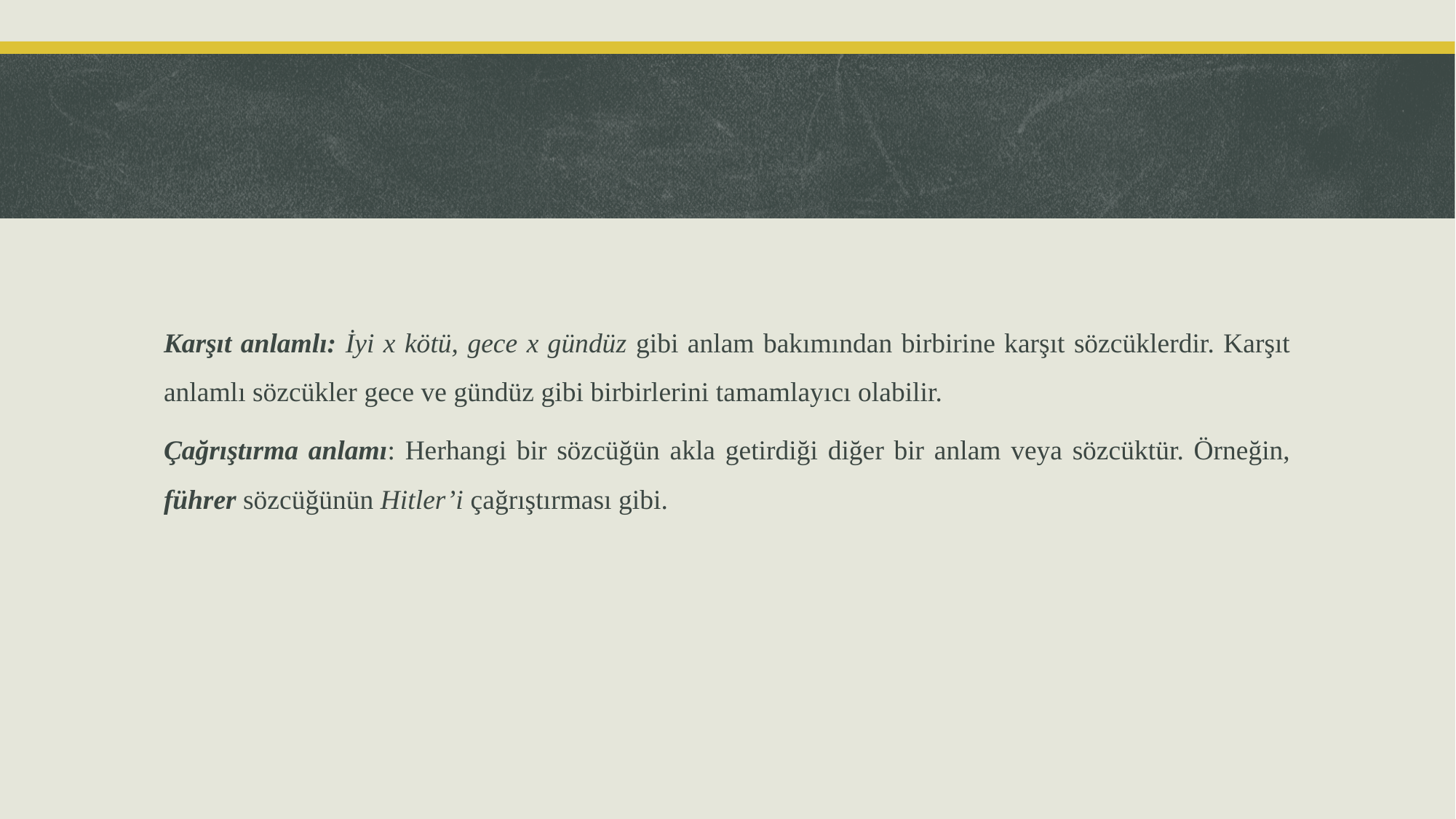

Karşıt anlamlı: İyi x kötü, gece x gündüz gibi anlam bakımından birbirine karşıt sözcüklerdir. Karşıt anlamlı sözcükler gece ve gündüz gibi birbirlerini tamamlayıcı olabilir.
Çağrıştırma anlamı: Herhangi bir sözcüğün akla getirdiği diğer bir anlam veya sözcüktür. Örneğin, führer sözcüğünün Hitler’i çağrıştırması gibi.